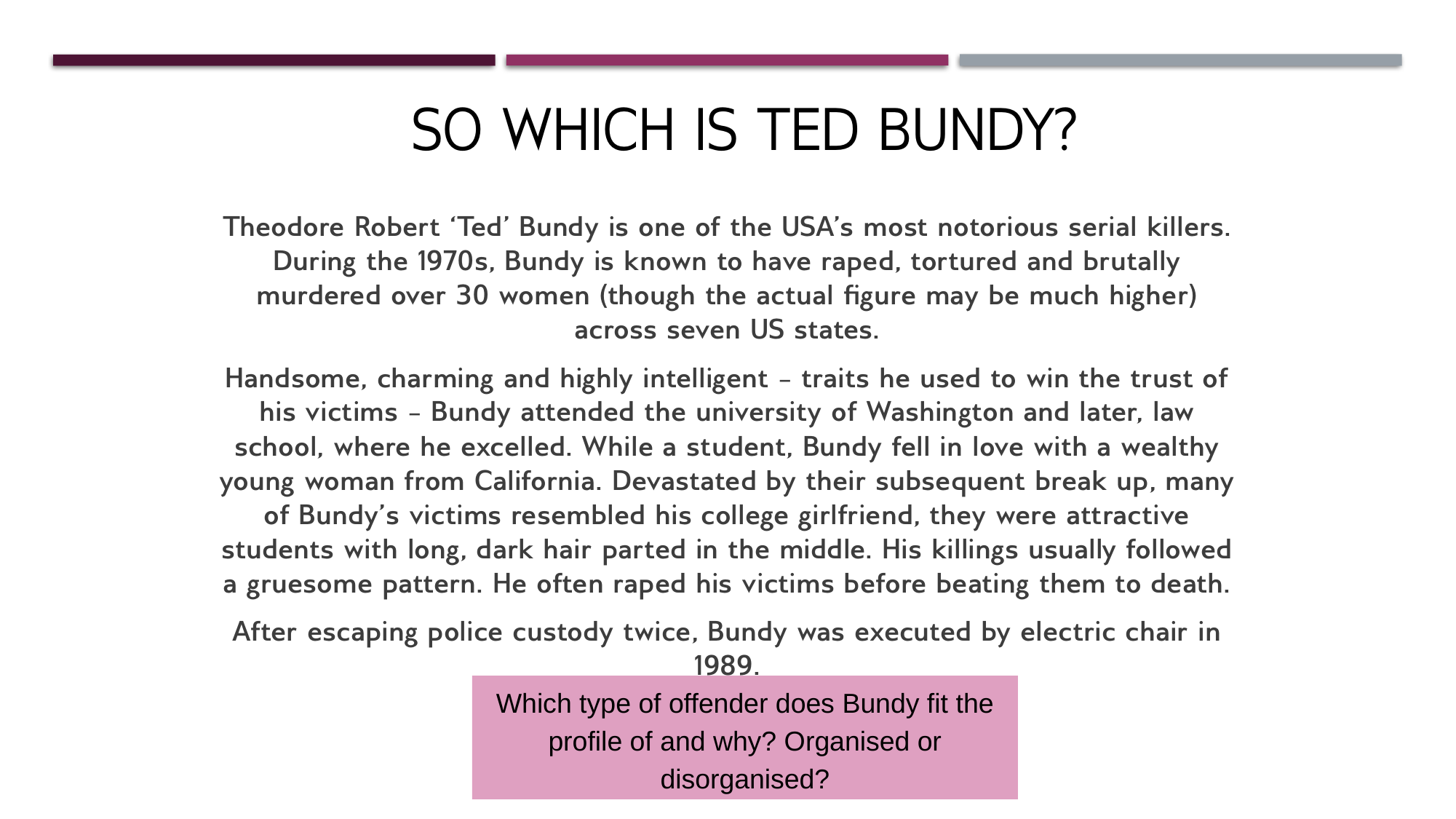

# So which is Ted Bundy?
Theodore Robert ‘Ted’ Bundy is one of the USA’s most notorious serial killers. During the 1970s, Bundy is known to have raped, tortured and brutally murdered over 30 women (though the actual figure may be much higher) across seven US states.
Handsome, charming and highly intelligent – traits he used to win the trust of his victims – Bundy attended the university of Washington and later, law school, where he excelled. While a student, Bundy fell in love with a wealthy young woman from California. Devastated by their subsequent break up, many of Bundy’s victims resembled his college girlfriend, they were attractive students with long, dark hair parted in the middle. His killings usually followed a gruesome pattern. He often raped his victims before beating them to death.
After escaping police custody twice, Bundy was executed by electric chair in 1989.

Which type of offender does Bundy fit the profile of and why? Organised or disorganised?